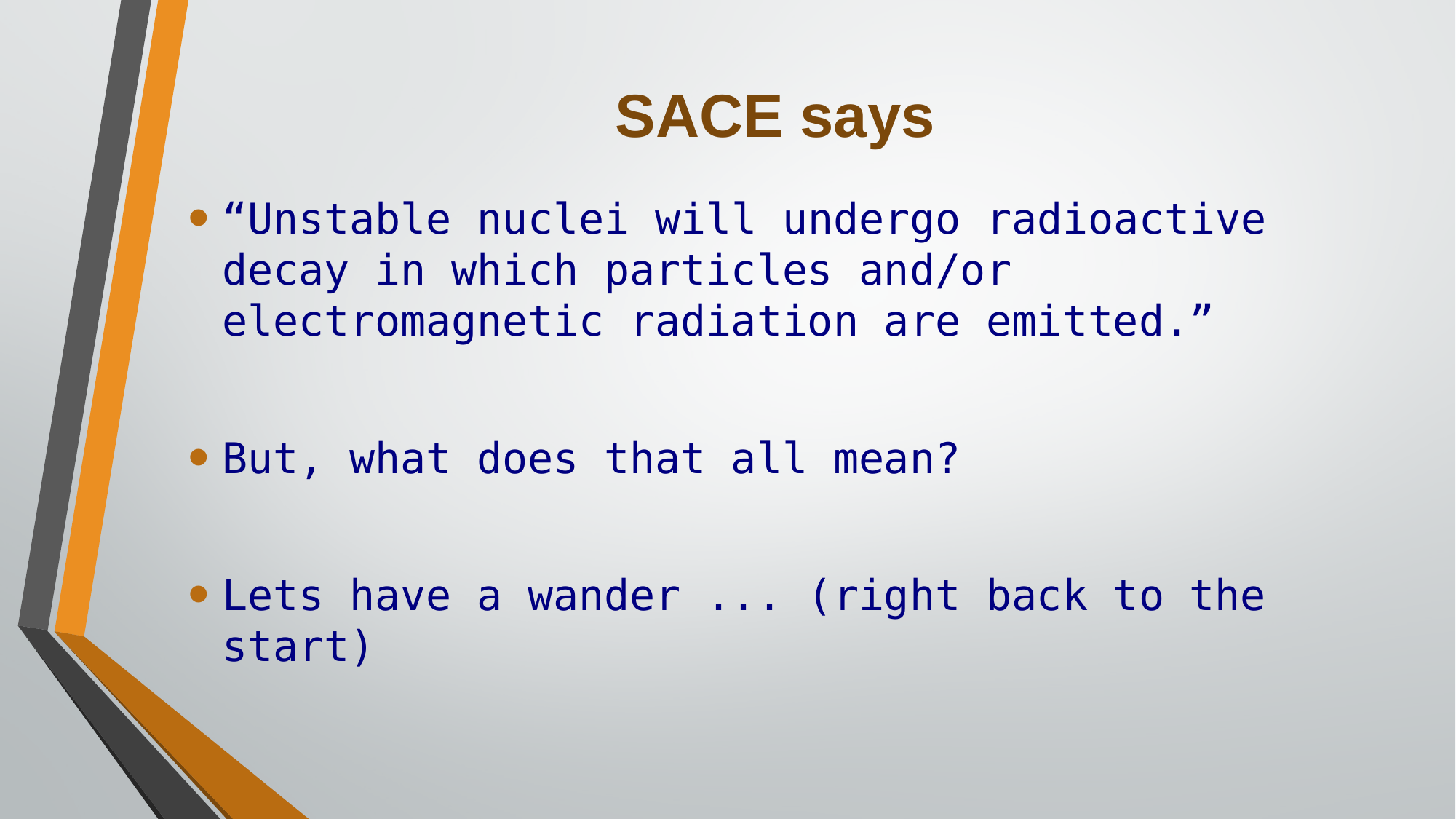

# SACE says
“Unstable nuclei will undergo radioactive decay in which particles and/or electromagnetic radiation are emitted.”

But, what does that all mean?

Lets have a wander ... (right back to the start)